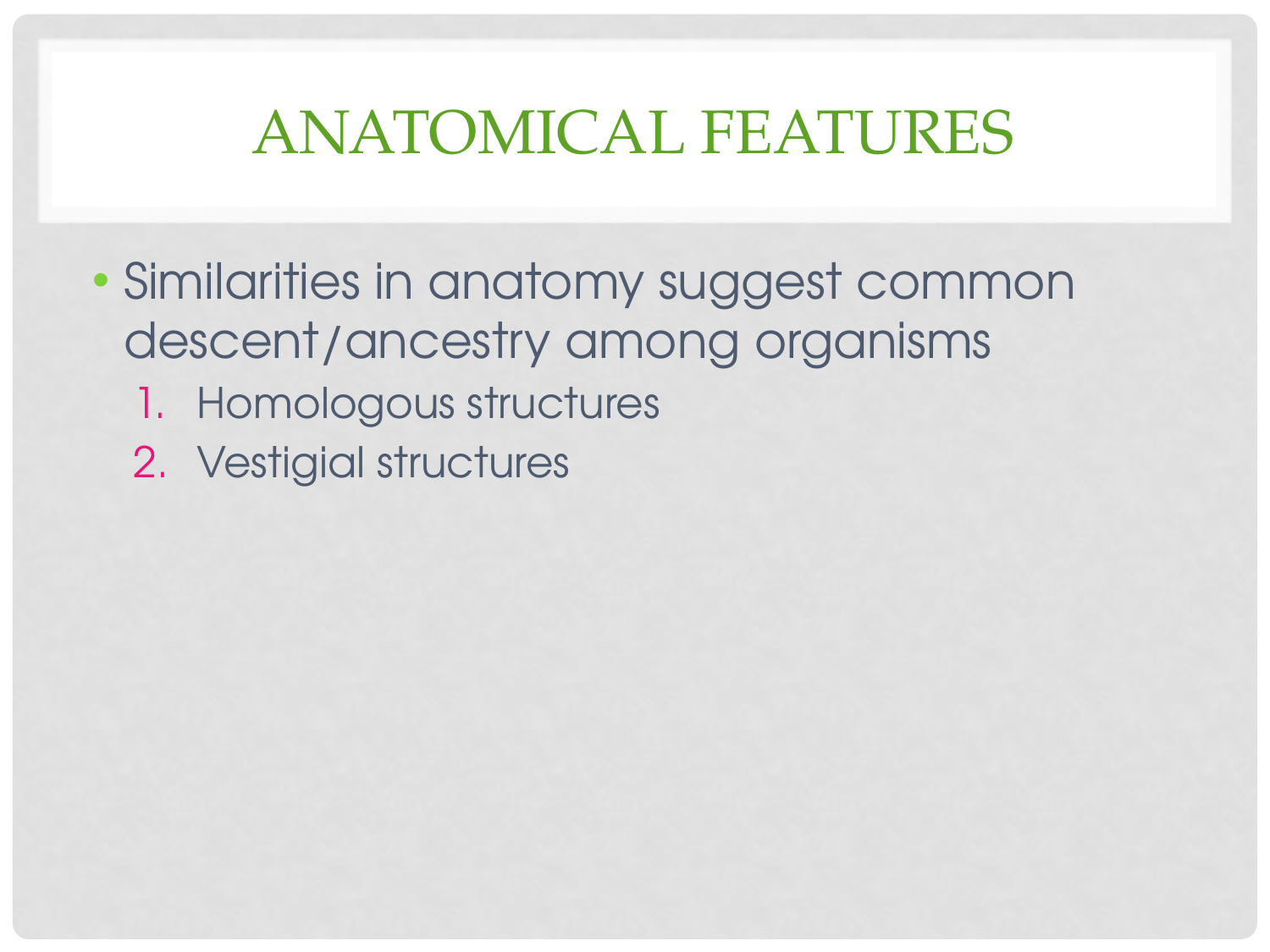

# Anatomical features
Similarities in anatomy suggest common descent/ancestry among organisms
Homologous structures
Vestigial structures